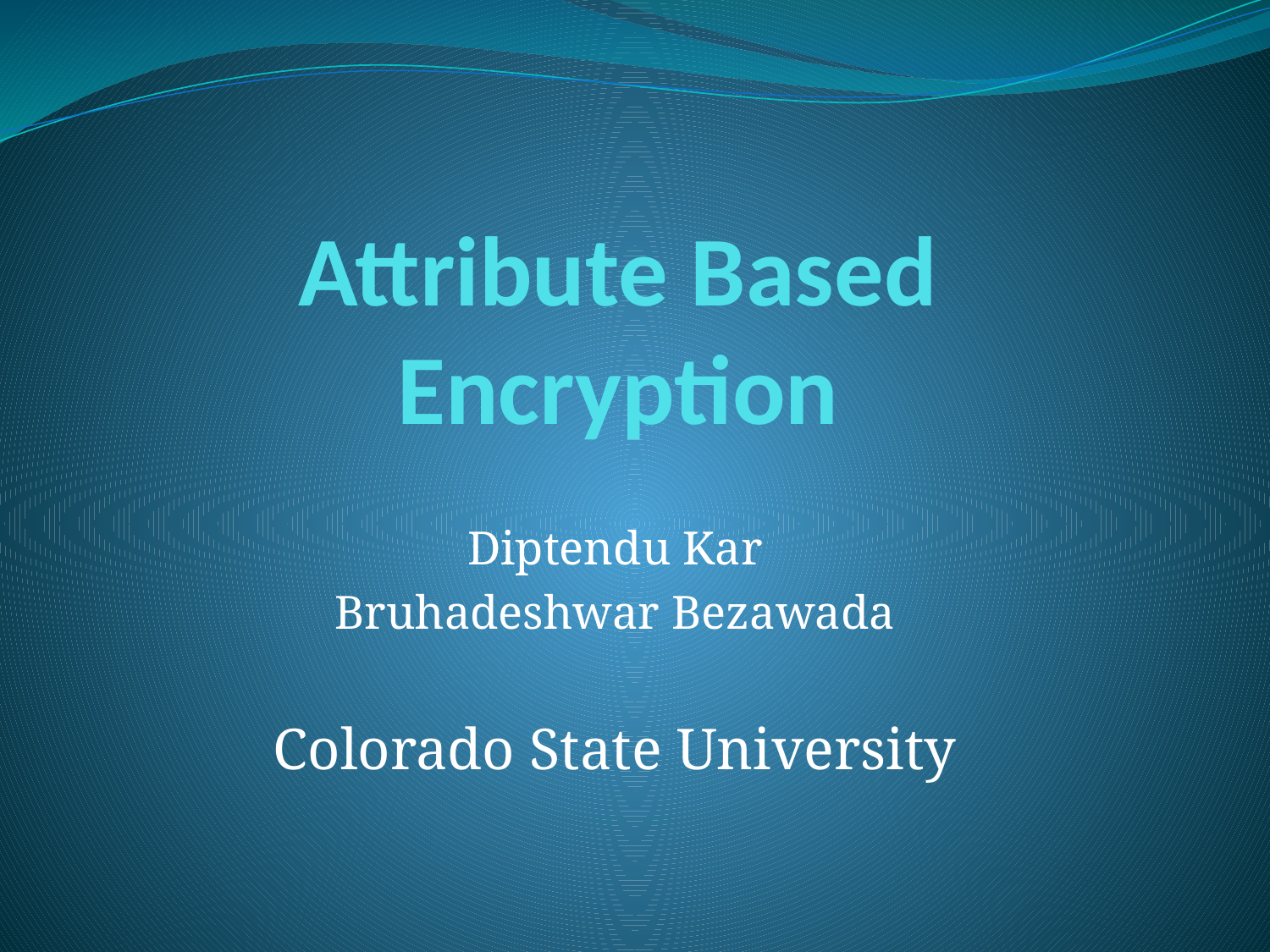

# Attribute Based Encryption

Diptendu Kar
Bruhadeshwar Bezawada

Colorado State University